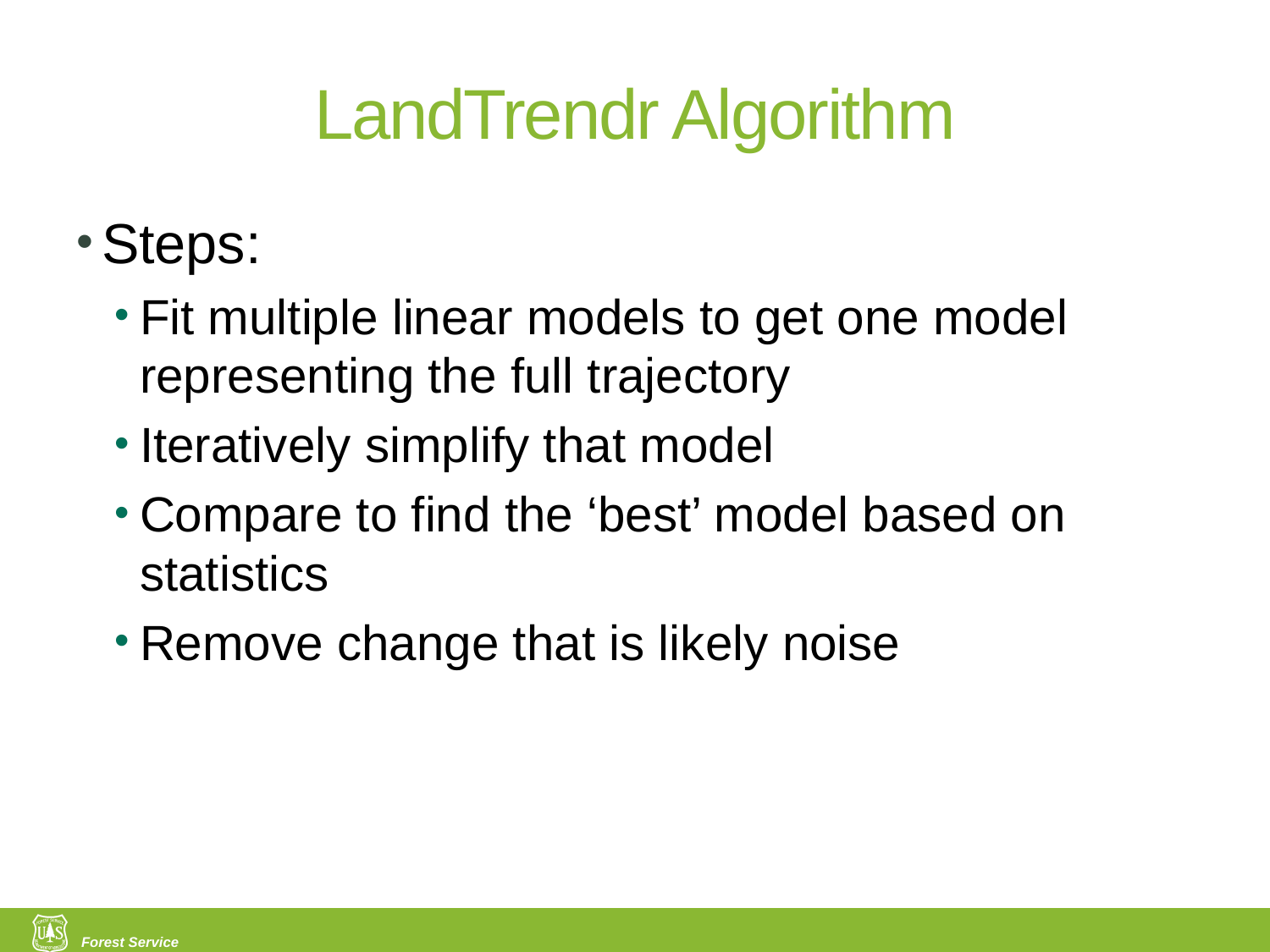

# LandTrendr Algorithm
Steps:
Fit multiple linear models to get one model representing the full trajectory
Iteratively simplify that model
Compare to find the ‘best’ model based on statistics
Remove change that is likely noise